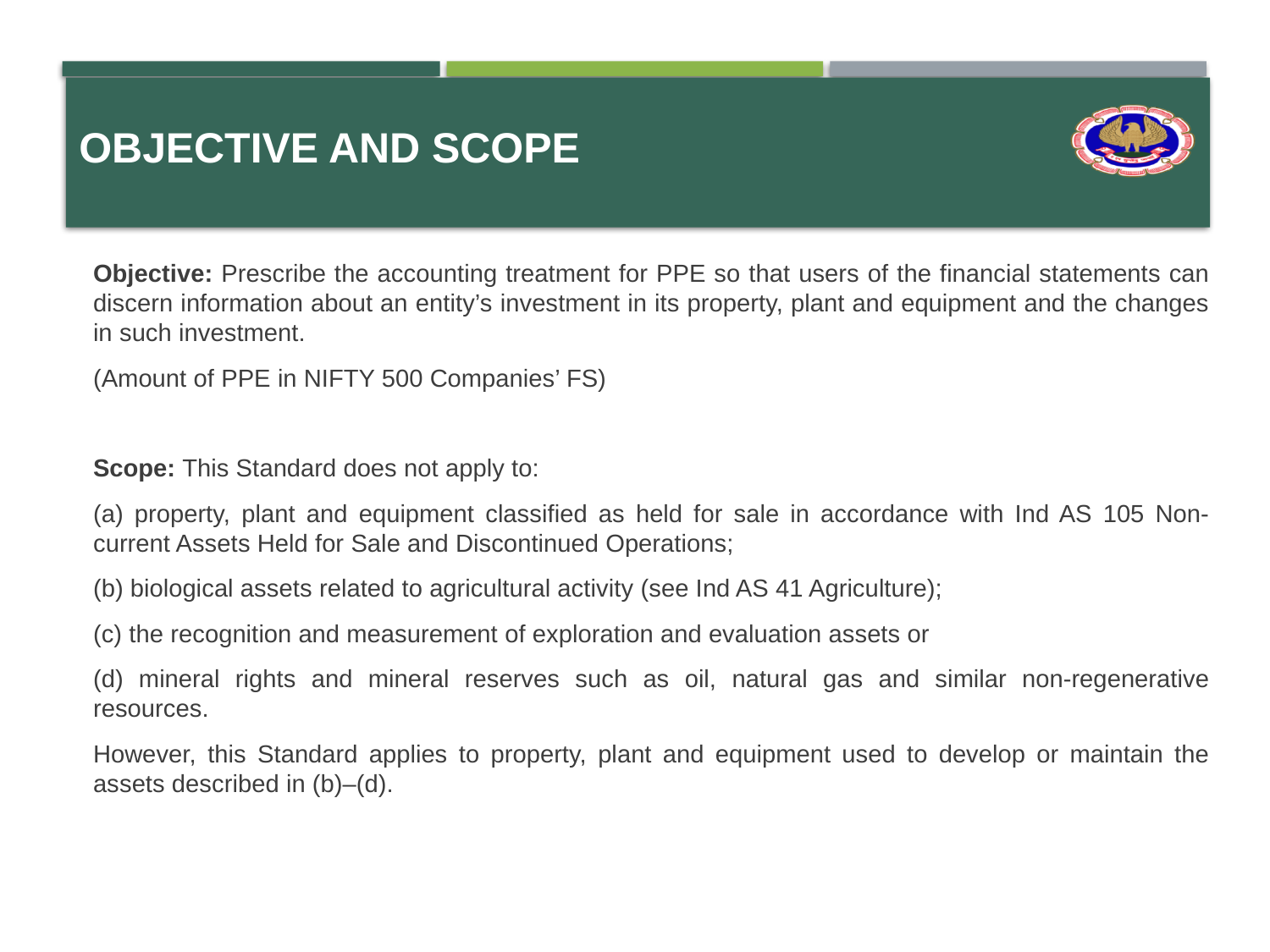

# Objective and Scope
Objective: Prescribe the accounting treatment for PPE so that users of the financial statements can discern information about an entity’s investment in its property, plant and equipment and the changes in such investment.
(Amount of PPE in NIFTY 500 Companies’ FS)

Scope: This Standard does not apply to:
(a) property, plant and equipment classified as held for sale in accordance with Ind AS 105 Non-current Assets Held for Sale and Discontinued Operations;
(b) biological assets related to agricultural activity (see Ind AS 41 Agriculture);
(c) the recognition and measurement of exploration and evaluation assets or
(d) mineral rights and mineral reserves such as oil, natural gas and similar non-regenerative resources.
However, this Standard applies to property, plant and equipment used to develop or maintain the assets described in (b)–(d).